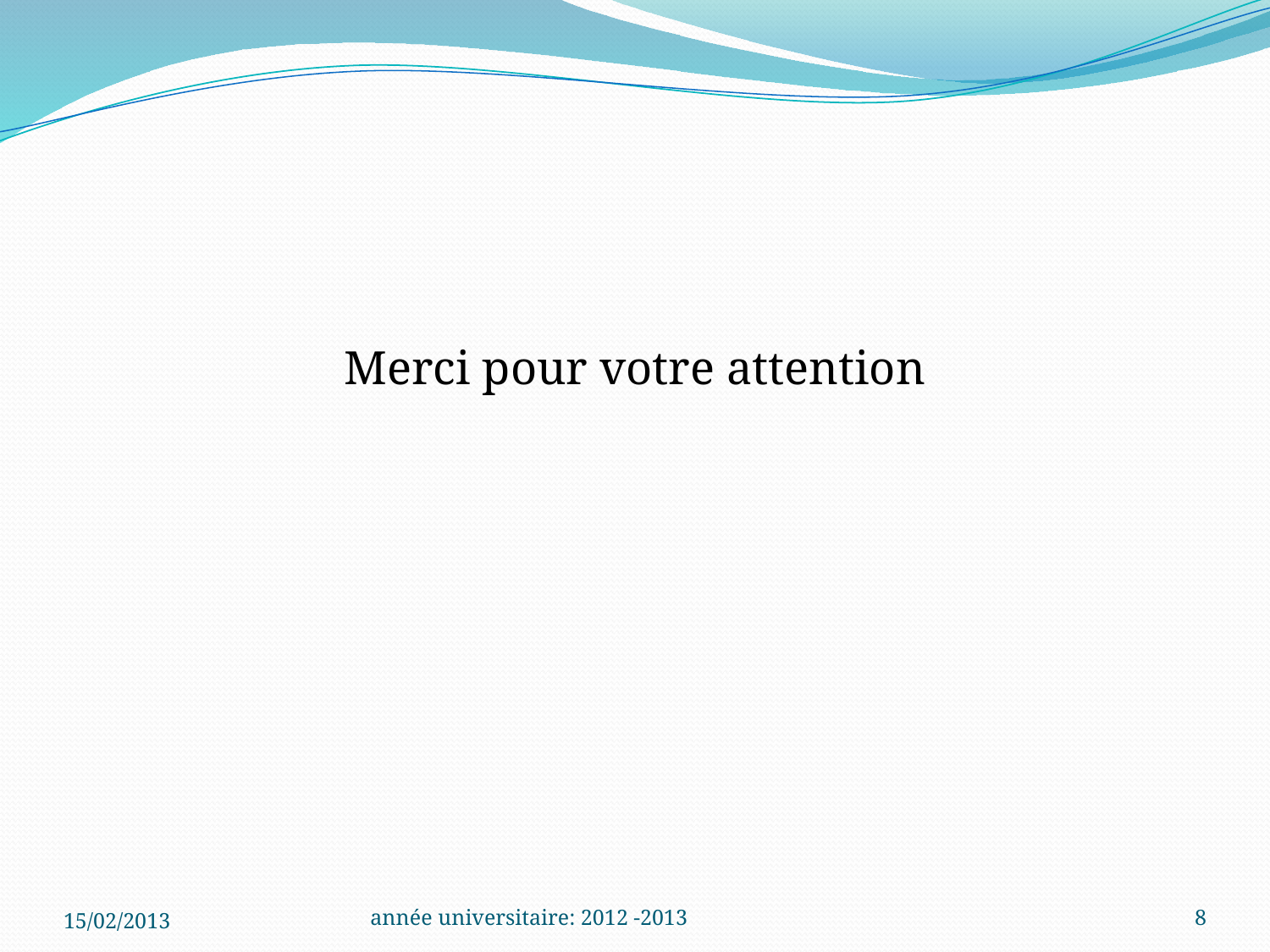

#

Merci pour votre attention
15/02/2013
année universitaire: 2012 -2013
8